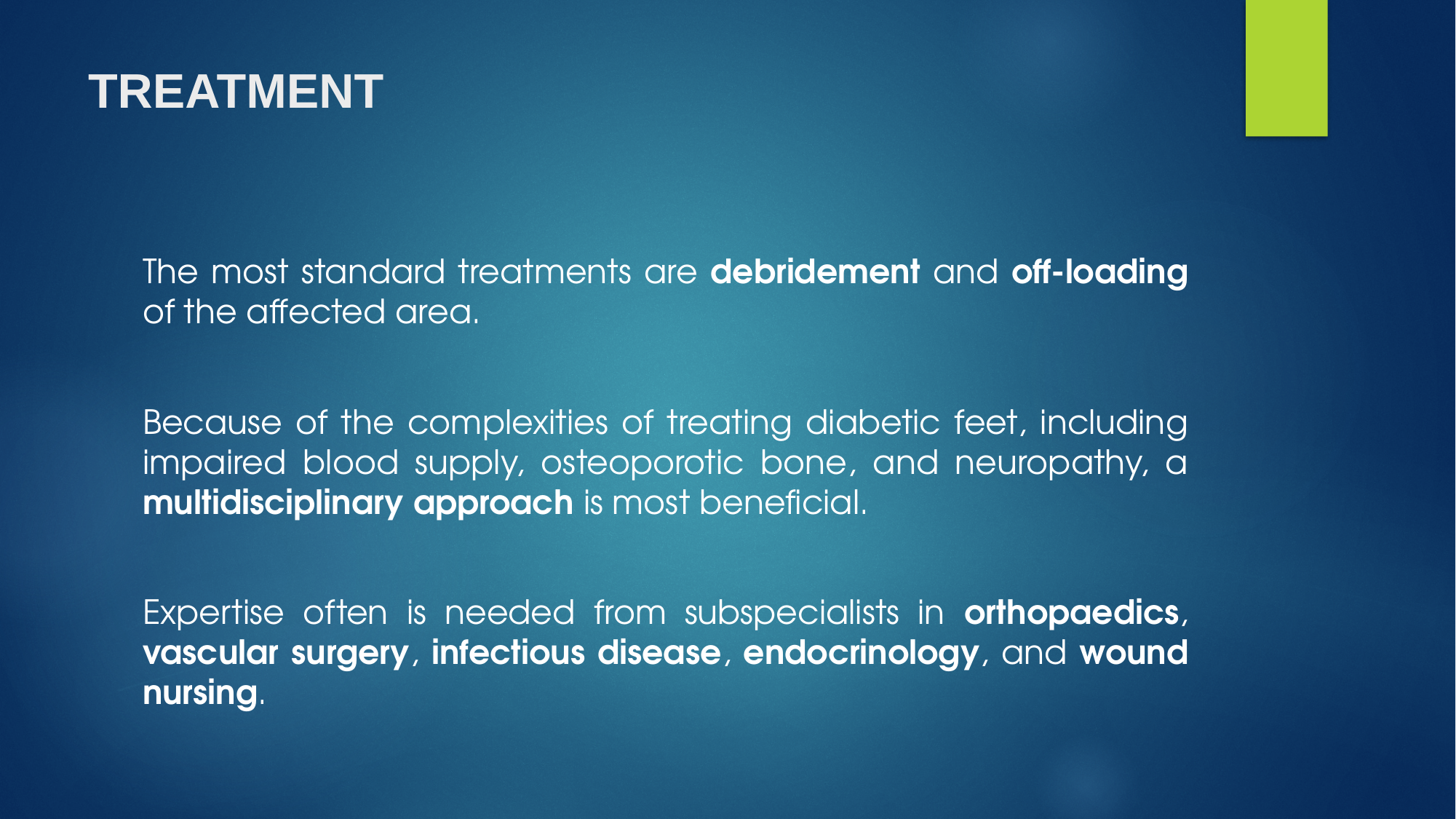

# TREATMENT
The most standard treatments are debridement and off-loading of the affected area.

Because of the complexities of treating diabetic feet, including impaired blood supply, osteoporotic bone, and neuropathy, a multidisciplinary approach is most beneficial.

Expertise often is needed from subspecialists in orthopaedics, vascular surgery, infectious disease, endocrinology, and wound nursing.